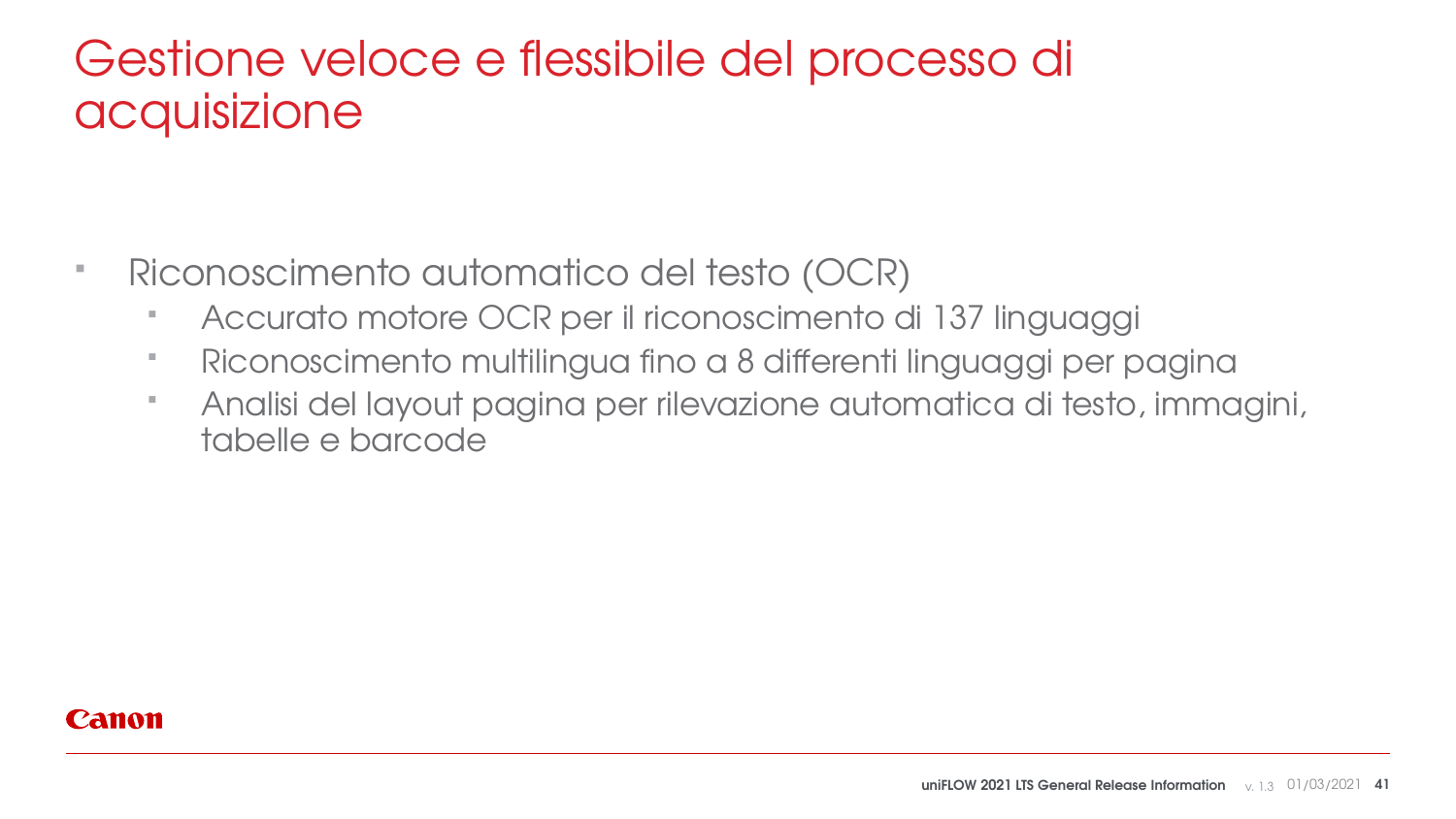

# Gestione veloce e flessibile del processo di acquisizione
Riconoscimento automatico del testo (OCR)
Accurato motore OCR per il riconoscimento di 137 linguaggi
Riconoscimento multilingua fino a 8 differenti linguaggi per pagina
Analisi del layout pagina per rilevazione automatica di testo, immagini, tabelle e barcode